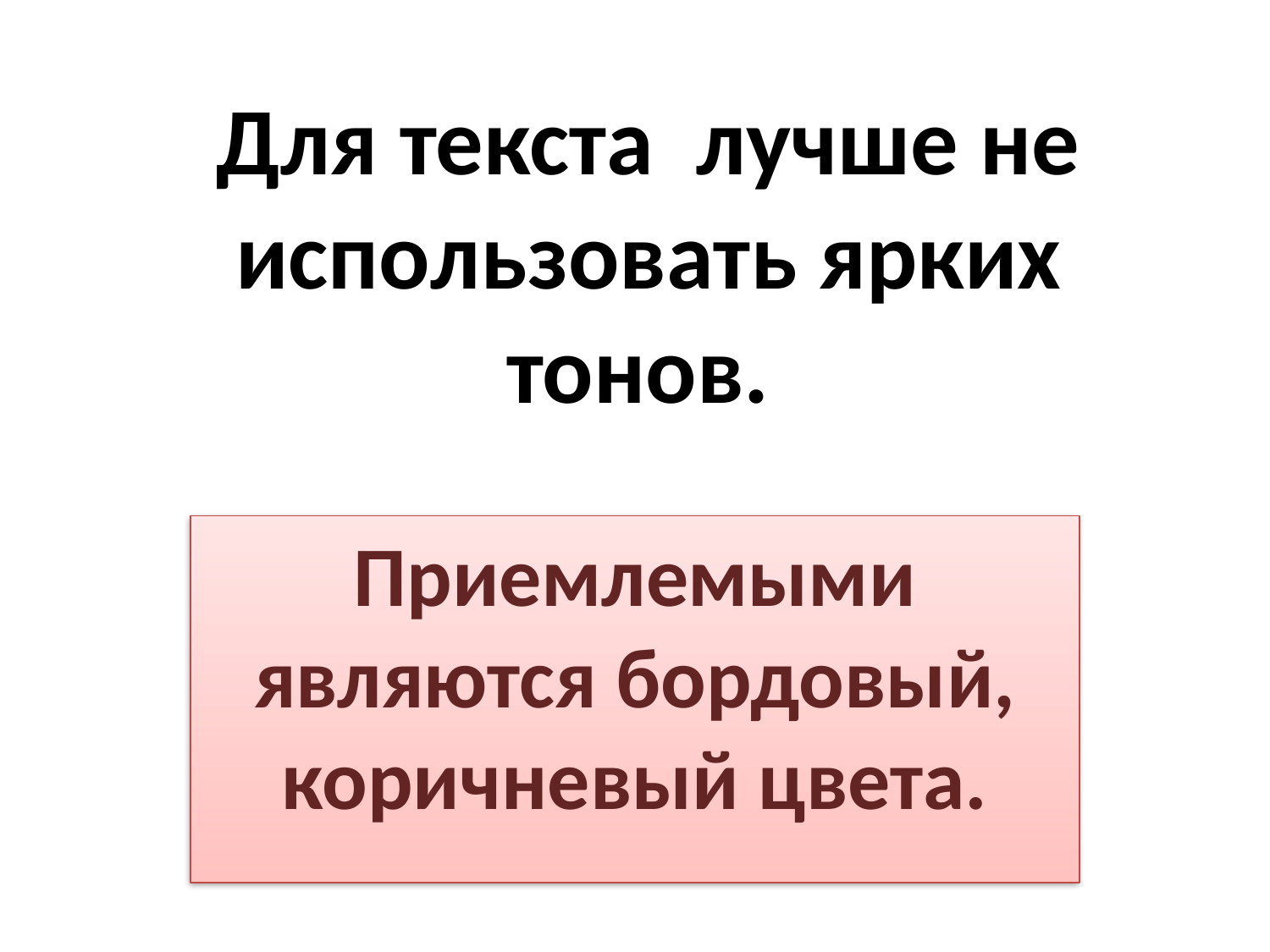

# Для текста  лучше не использовать ярких тонов.
Приемлемыми являются бордовый, коричневый цвета.